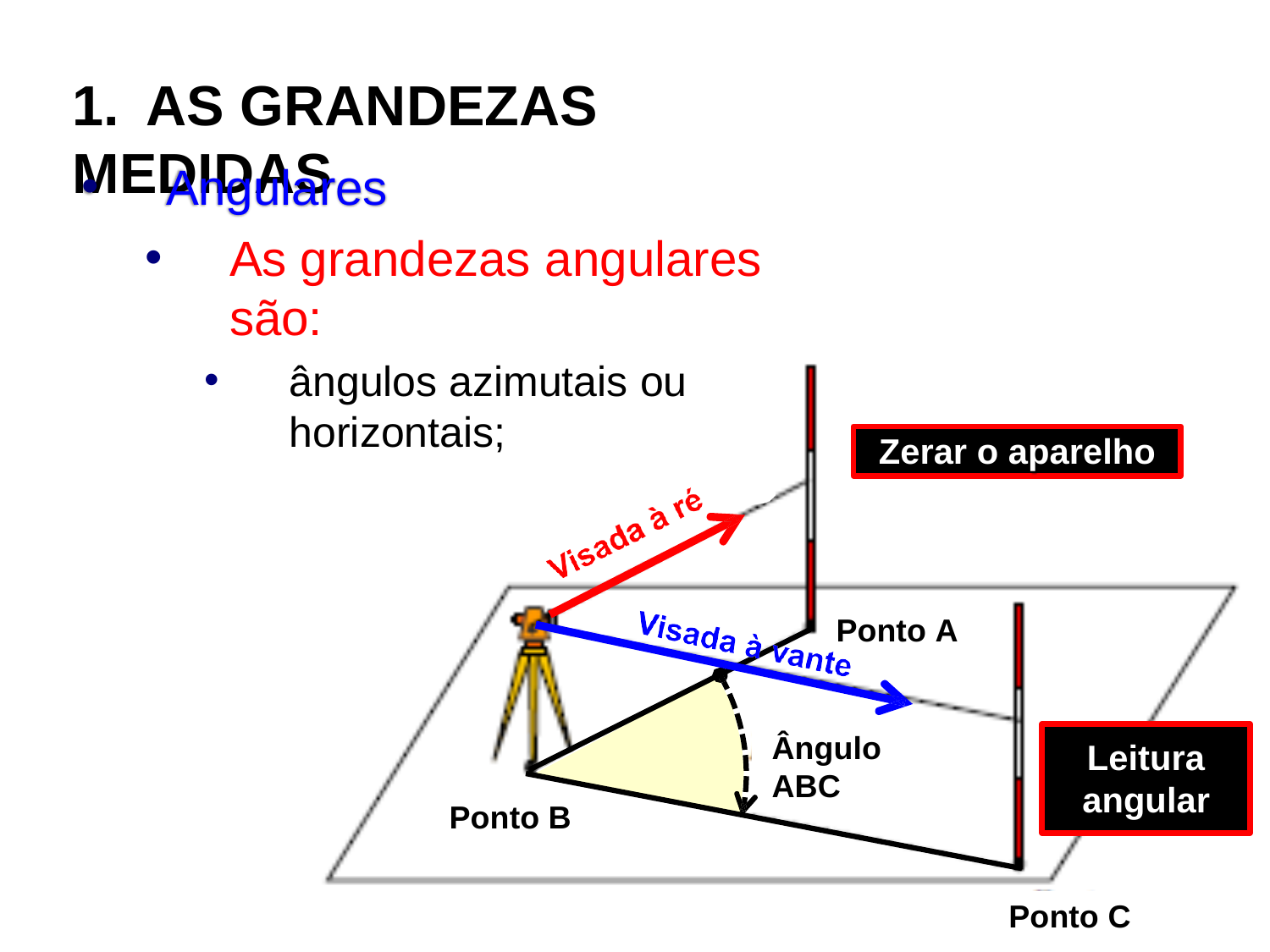

1.	AS GRANDEZAS MEDIDAS

Angulares

As grandezas angulares
são:
ângulos azimutais ou horizontais;

Zerar o aparelho

Ponto A

Ângulo ABC
Leitura angular

Ponto B

Ponto C